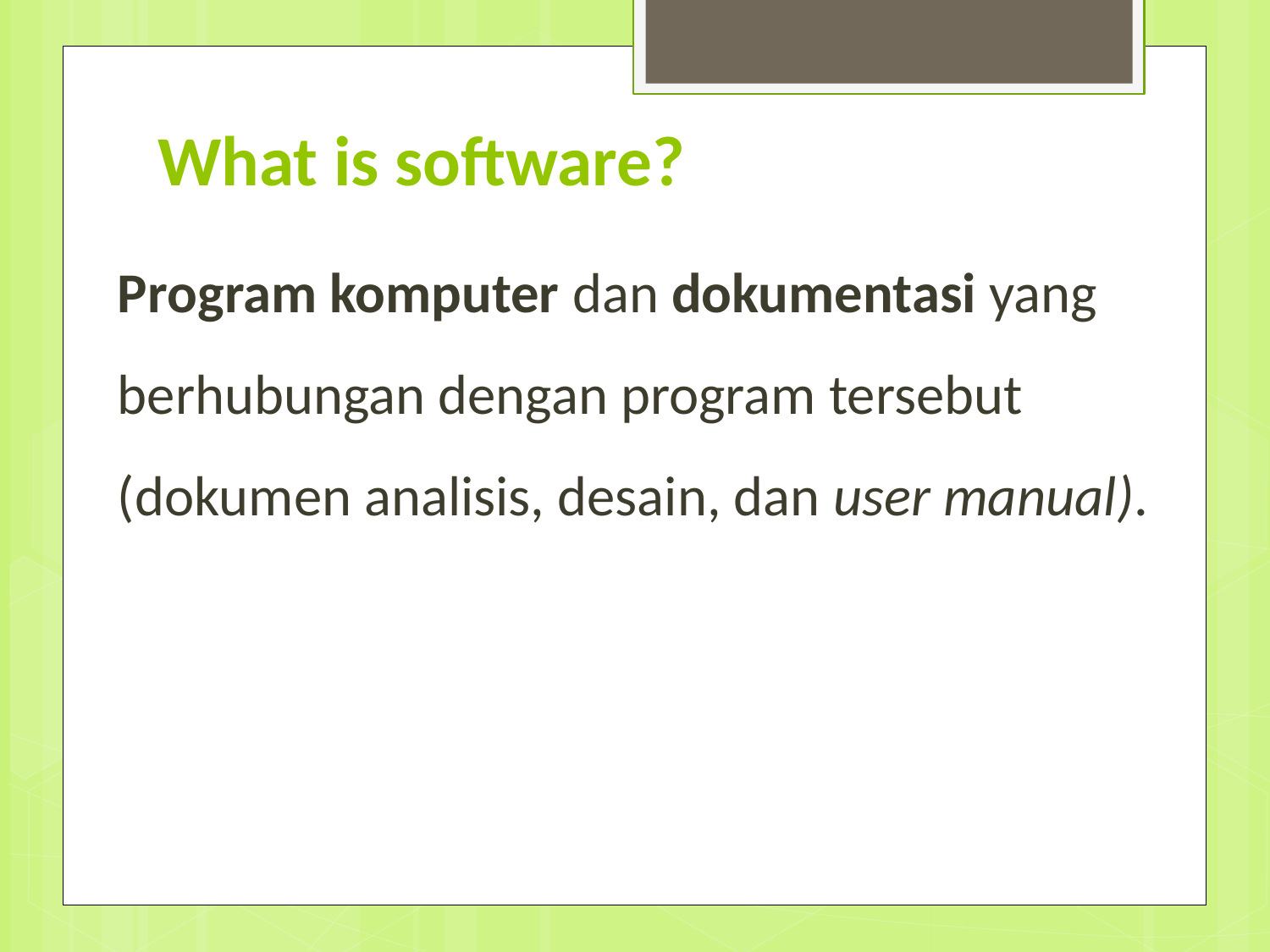

# What is software?
Program komputer dan dokumentasi yang berhubungan dengan program tersebut (dokumen analisis, desain, dan user manual).